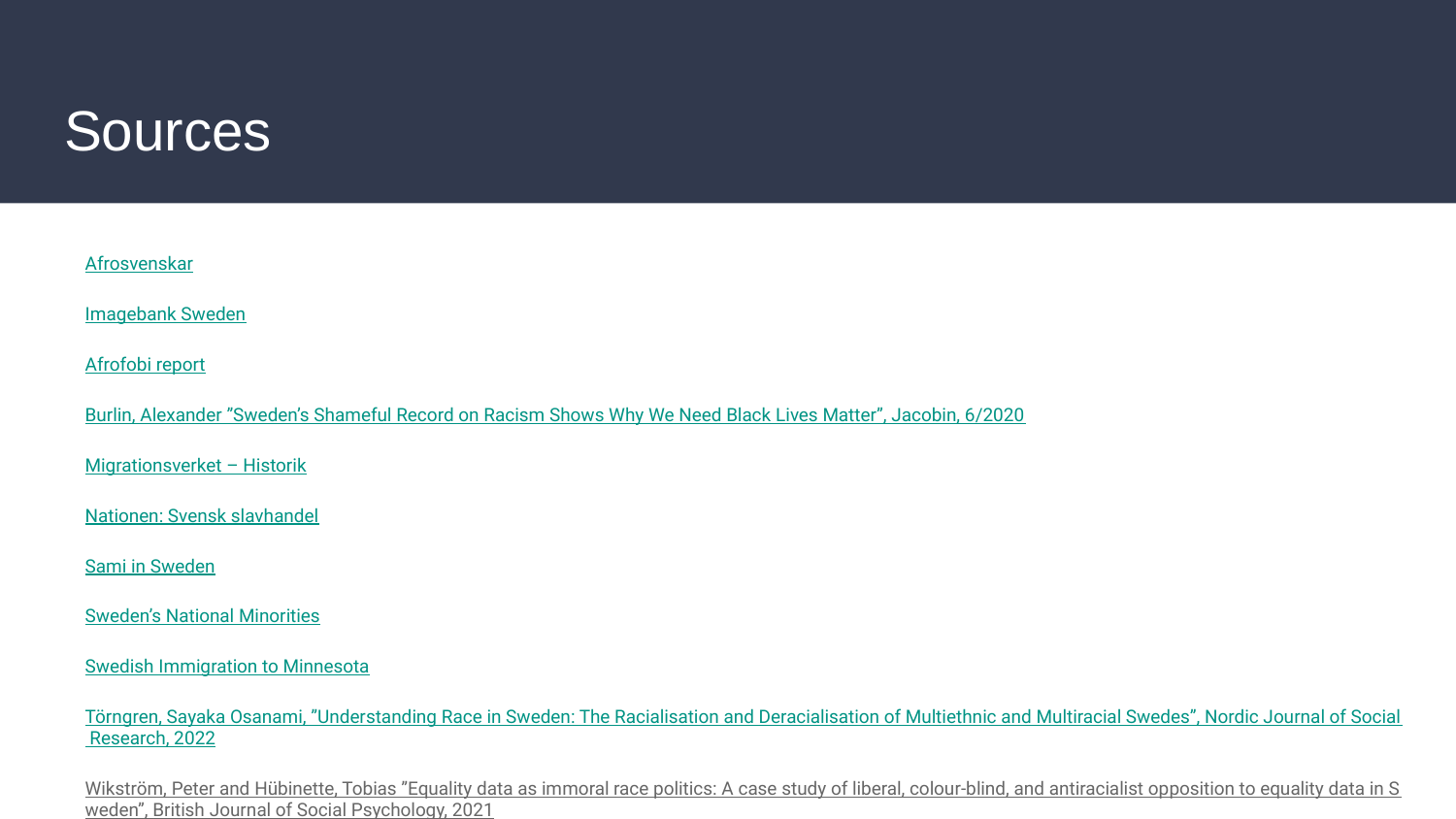

# Sources

Afrosvenskar

Imagebank Sweden

Afrofobi report

Burlin, Alexander ”Sweden’s Shameful Record on Racism Shows Why We Need Black Lives Matter”, Jacobin, 6/2020

Migrationsverket – Historik

Nationen: Svensk slavhandel

Sami in Sweden

Sweden’s National Minorities

Swedish Immigration to Minnesota

Törngren, Sayaka Osanami, ”Understanding Race in Sweden: The Racialisation and Deracialisation of Multiethnic and Multiracial Swedes”, Nordic Journal of Social Research, 2022

Wikström, Peter and Hübinette, Tobias ”Equality data as immoral race politics: A case study of liberal, colour-blind, and antiracialist opposition to equality data in Sweden”, British Journal of Social Psychology, 2021.